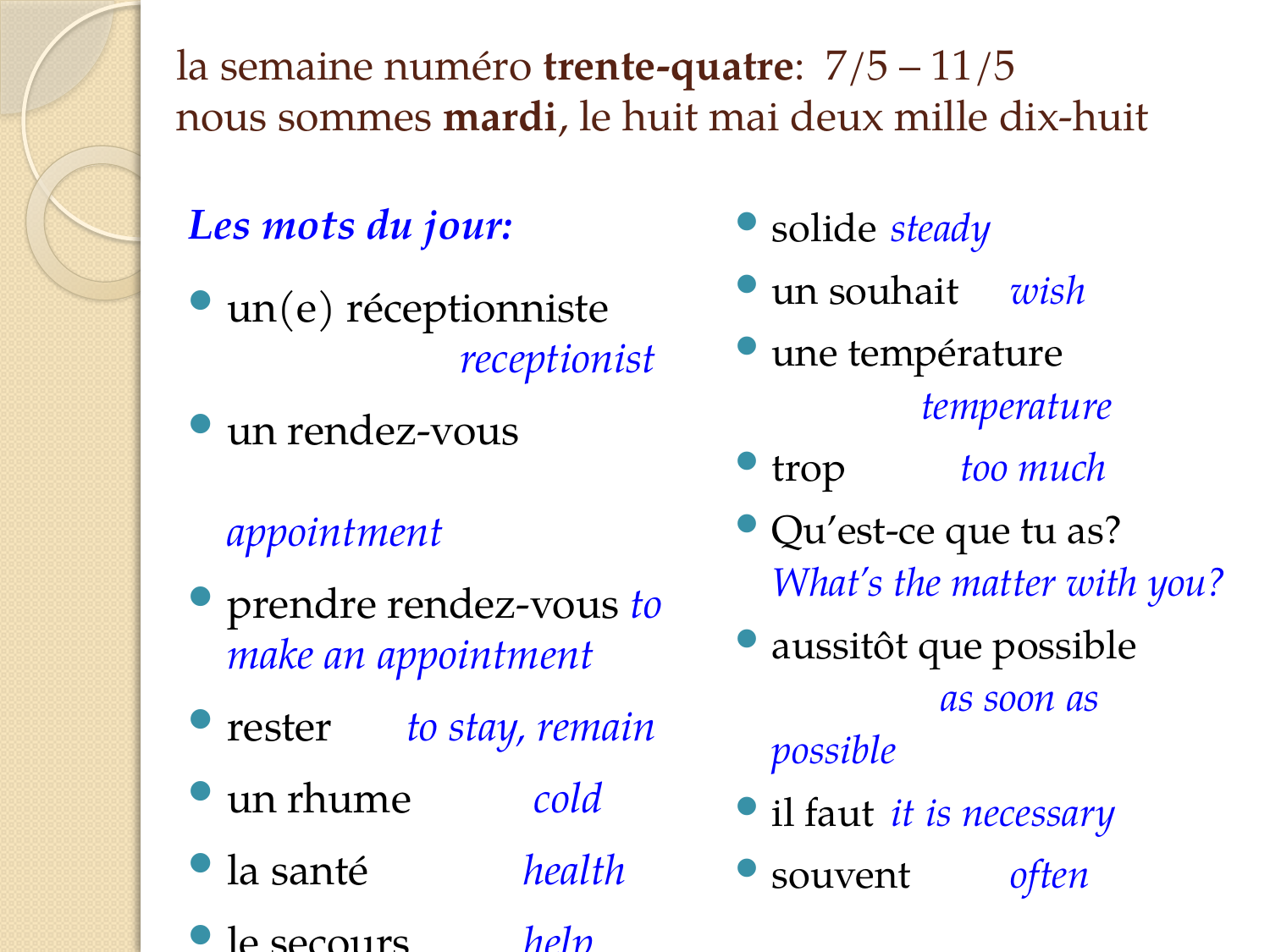

# la semaine numéro trente-quatre:  7/5 – 11/5 nous sommes mardi, le huit mai deux mille dix-huit
Les mots du jour:
un(e) réceptionniste	          receptionist
un rendez-vous	    	          appointment
prendre rendez-vous to make an appointment
rester       to stay, remain
un rhume	     cold
la santé	    health
le secours	    help
solide		steady
un souhait		wish
une température		 	   temperature
trop	       too much
Qu’est-ce que tu as?What’s the matter with you?
aussitôt que possible	     as soon as possible
il faut	it is necessary
souvent		often